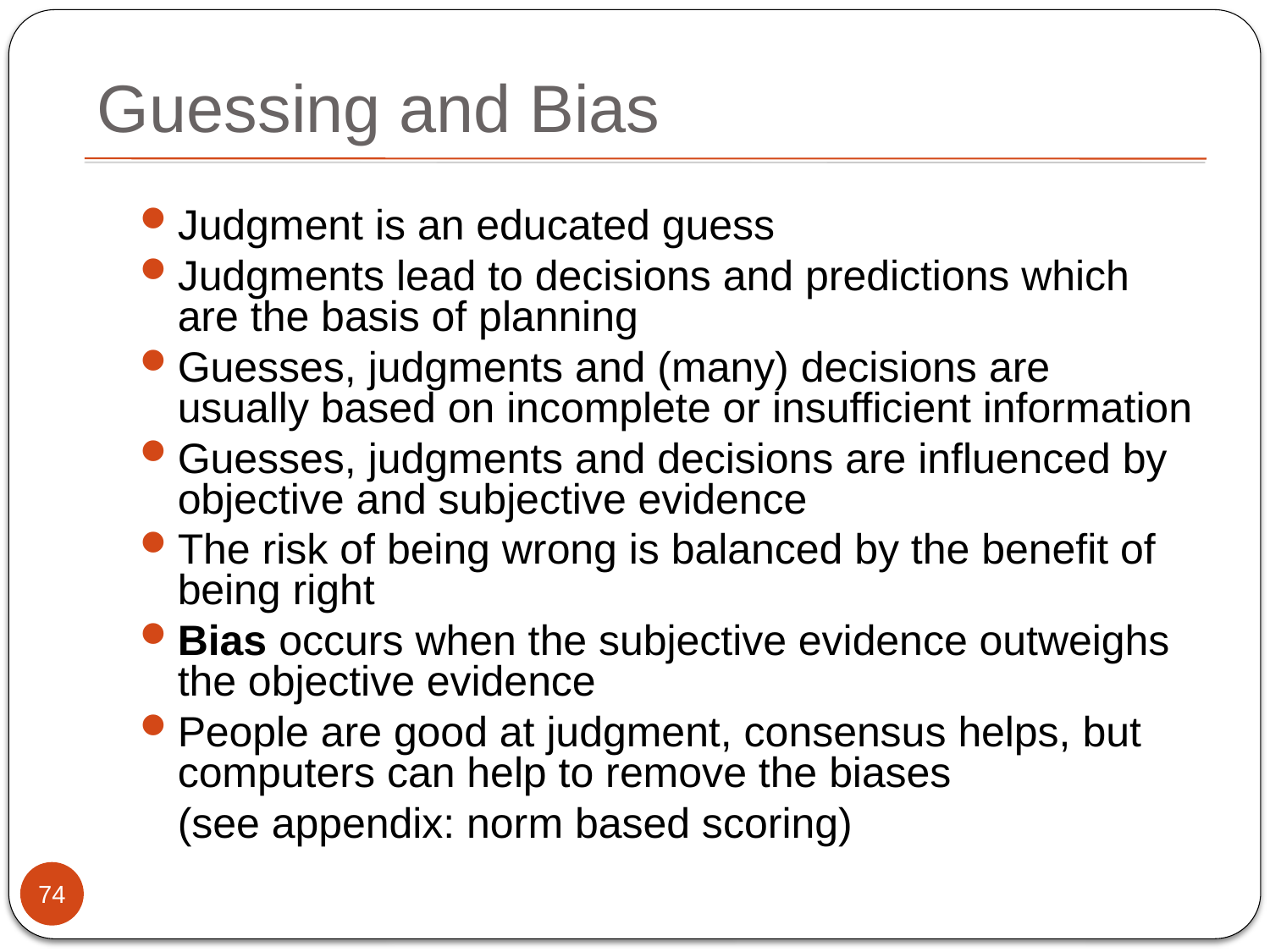

# Guessing and Bias
Judgment is an educated guess
Judgments lead to decisions and predictions which are the basis of planning
Guesses, judgments and (many) decisions are usually based on incomplete or insufficient information
Guesses, judgments and decisions are influenced by objective and subjective evidence
The risk of being wrong is balanced by the benefit of being right
Bias occurs when the subjective evidence outweighs the objective evidence
People are good at judgment, consensus helps, but computers can help to remove the biases
	(see appendix: norm based scoring)

74